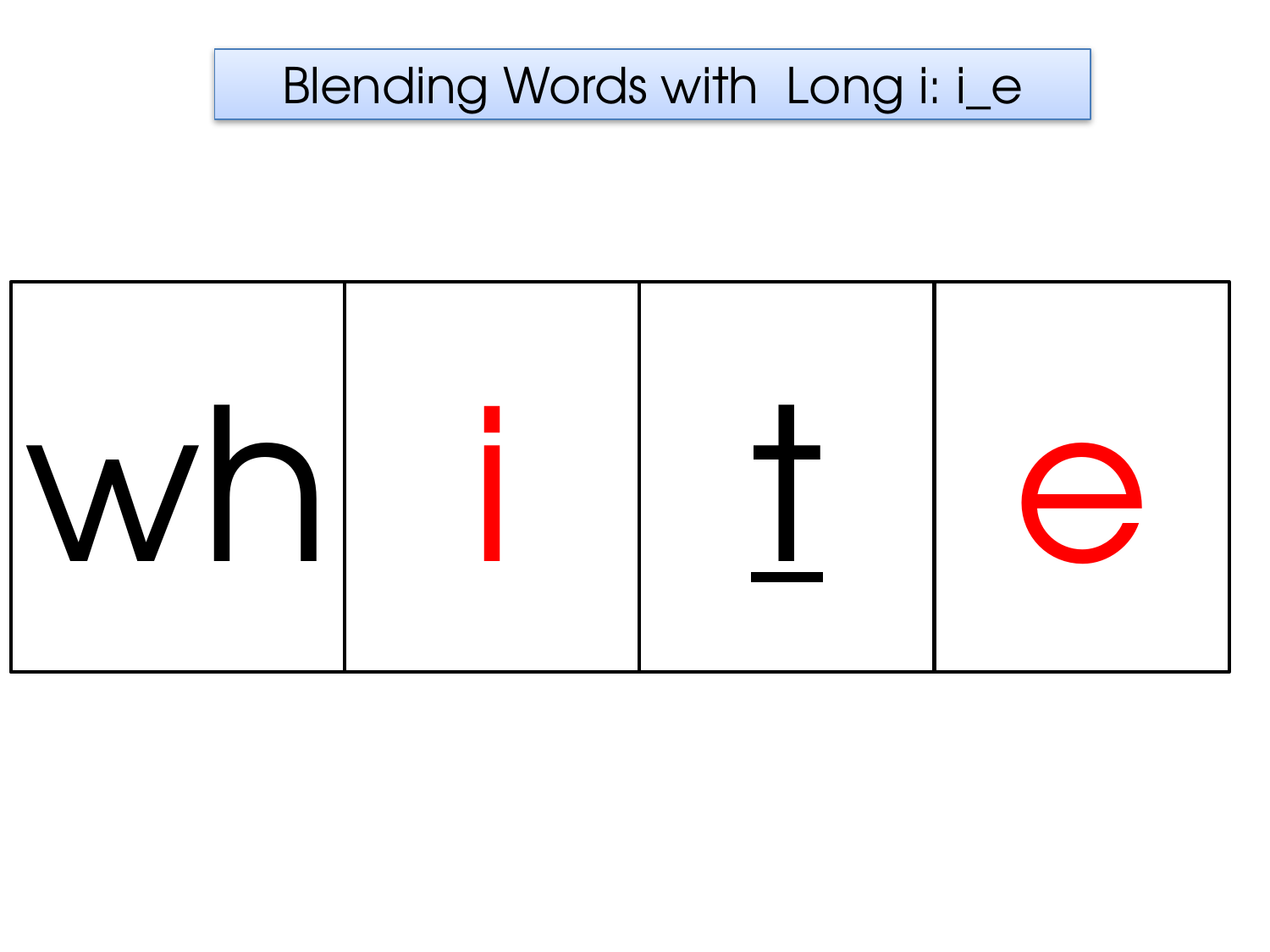

Blending Words with  Long i: i_e
wh
i
t
e